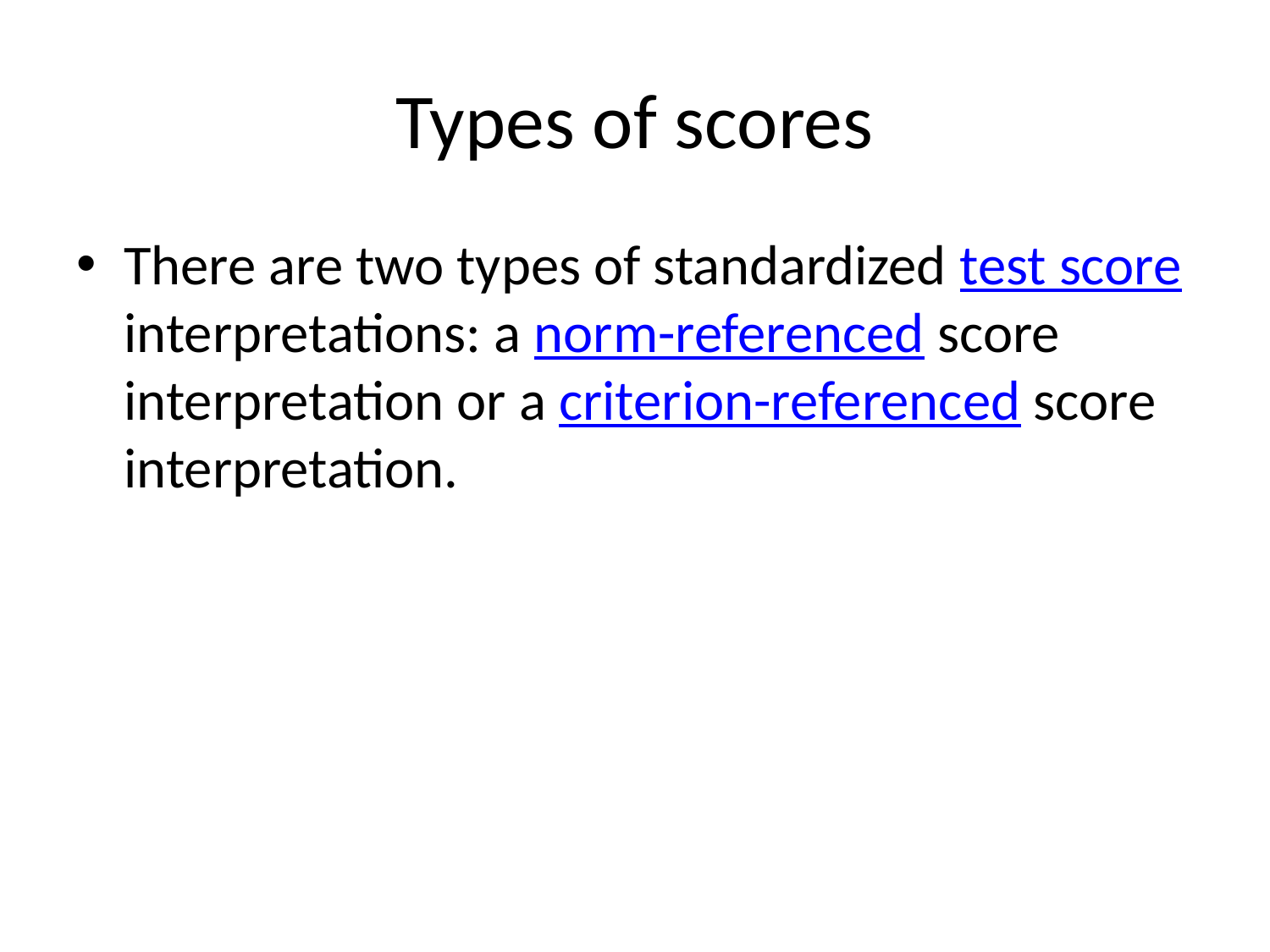

# Types of scores
There are two types of standardized test score interpretations: a norm-referenced score interpretation or a criterion-referenced score interpretation.